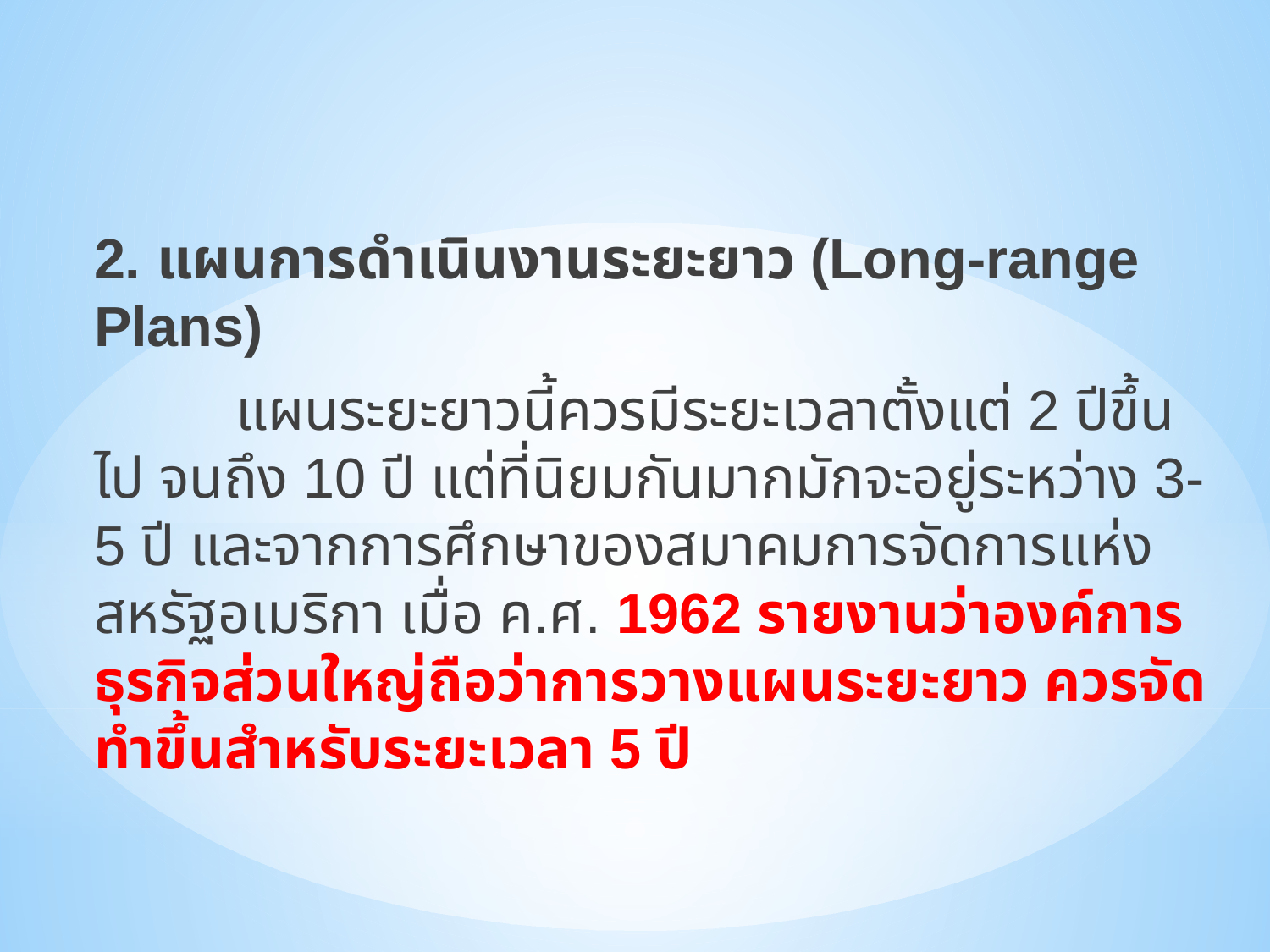

2. แผนการดำเนินงานระยะยาว (Long-range Plans)
	 แผนระยะยาวนี้ควรมีระยะเวลาตั้งแต่ 2 ปีขึ้นไป จนถึง 10 ปี แต่ที่นิยมกันมากมักจะอยู่ระหว่าง 3-5 ปี และจากการศึกษาของสมาคมการจัดการแห่งสหรัฐอเมริกา เมื่อ ค.ศ. 1962 รายงานว่าองค์การธุรกิจส่วนใหญ่ถือว่าการวางแผนระยะยาว ควรจัดทำขึ้นสำหรับระยะเวลา 5 ปี